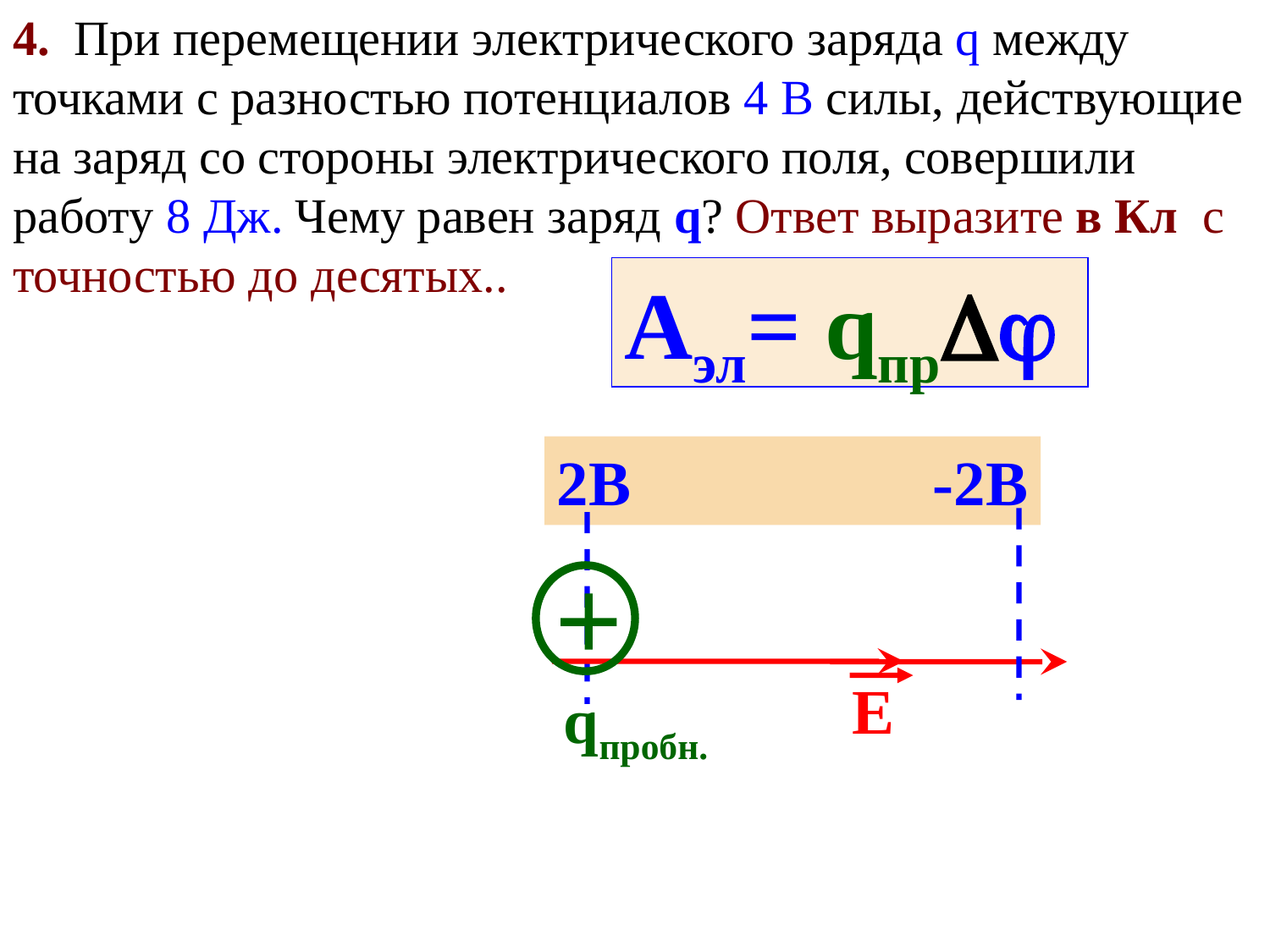

4.  При перемещении электрического заряда q между точками с разностью потенциалов 4 В силы, действующие на заряд со стороны электрического поля, совершили работу 8 Дж. Чему равен заряд q? Ответ выразите в Кл  с точностью до десятых..

Аэл= qпрΔϕ
2В                   -2В

Е

qпробн.